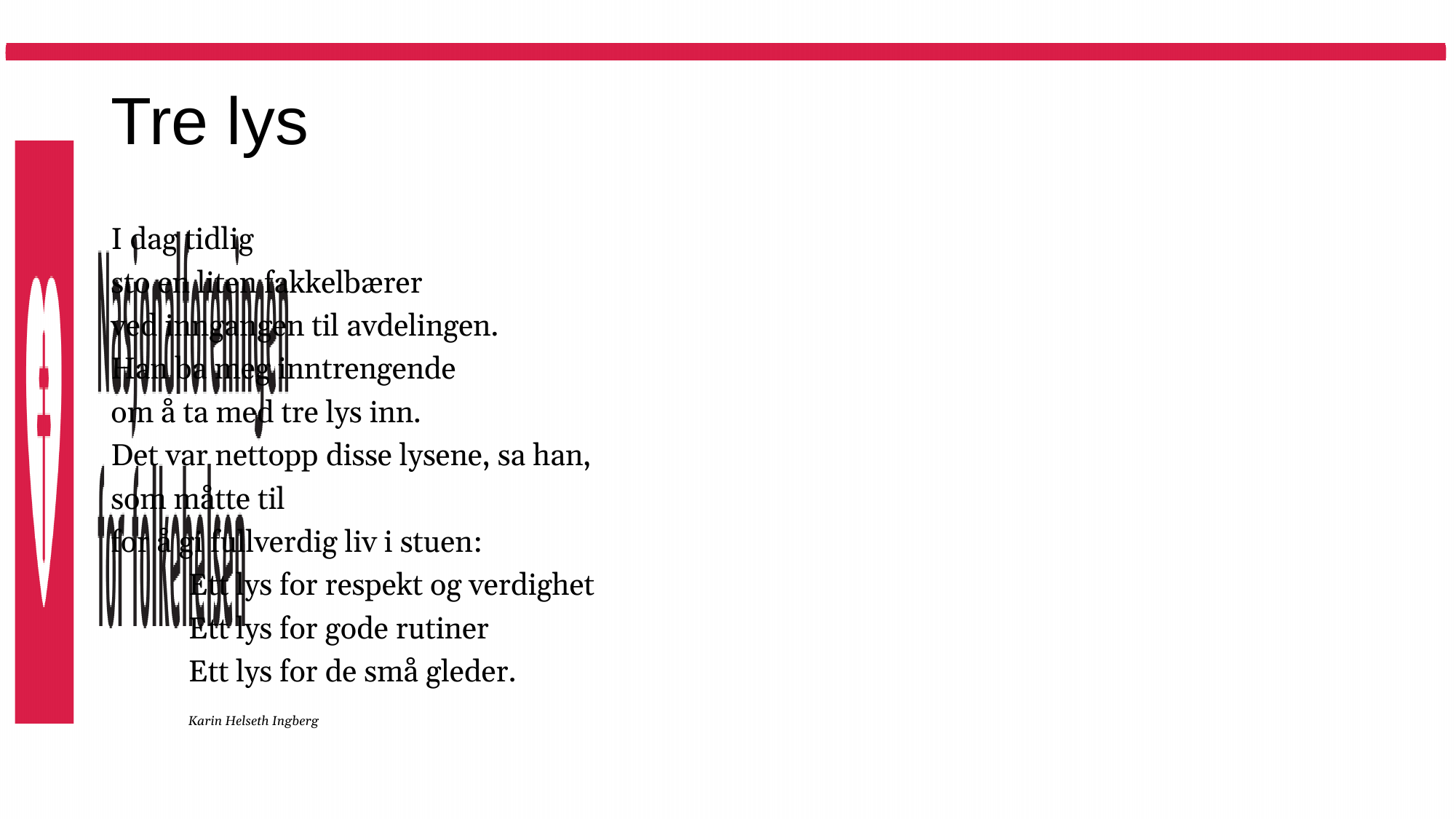

# Tre lys
I dag tidlig
sto en liten fakkelbærer
ved inngangen til avdelingen.
Han ba meg inntrengende
om å ta med tre lys inn.
Det var nettopp disse lysene, sa han,
som måtte til
for å gi fullverdig liv i stuen:
	Ett lys for respekt og verdighet
	Ett lys for gode rutiner
	Ett lys for de små gleder.
		Karin Helseth Ingberg